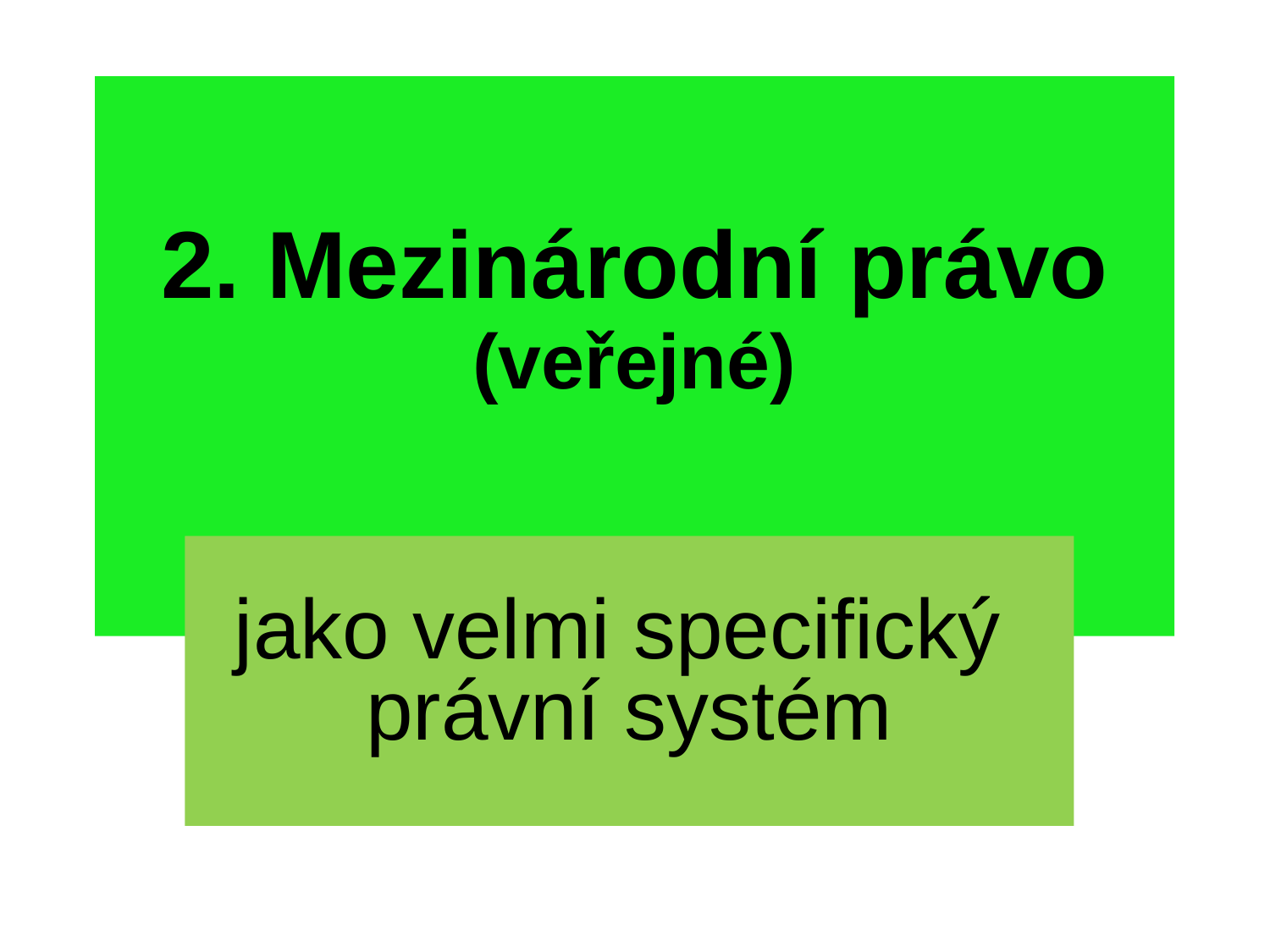

2. Mezinárodní právo (veřejné)

jako velmi specifický
právní systém